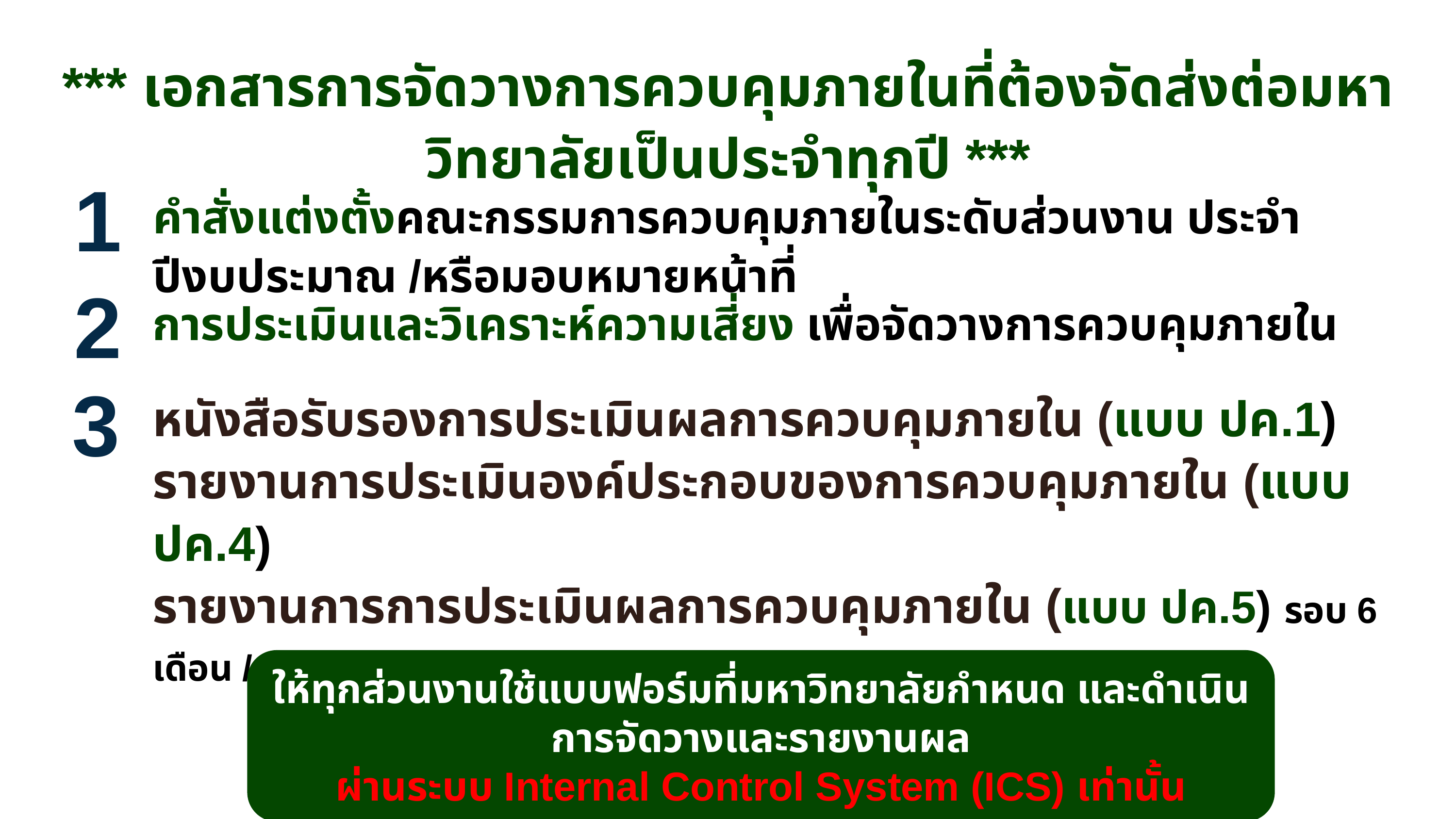

*** เอกสารการจัดวางการควบคุมภายในที่ต้องจัดส่งต่อมหาวิทยาลัยเป็นประจำทุกปี ***
1
คำสั่งแต่งตั้งคณะกรรมการควบคุมภายในระดับส่วนงาน ประจำปีงบประมาณ /หรือมอบหมายหน้าที่
2
การประเมินและวิเคราะห์ความเสี่ยง เพื่อจัดวางการควบคุมภายใน
3
หนังสือรับรองการประเมินผลการควบคุมภายใน (แบบ ปค.1)
รายงานการประเมินองค์ประกอบของการควบคุมภายใน (แบบ ปค.4)
รายงานการการประเมินผลการควบคุมภายใน (แบบ ปค.5) รอบ 6 เดือน / รอบ 12 เดือน + การจัดวางฯ ปีถัดไป
ให้ทุกส่วนงานใช้แบบฟอร์มที่มหาวิทยาลัยกำหนด และดำเนินการจัดวางและรายงานผล
ผ่านระบบ Internal Control System (ICS) เท่านั้น